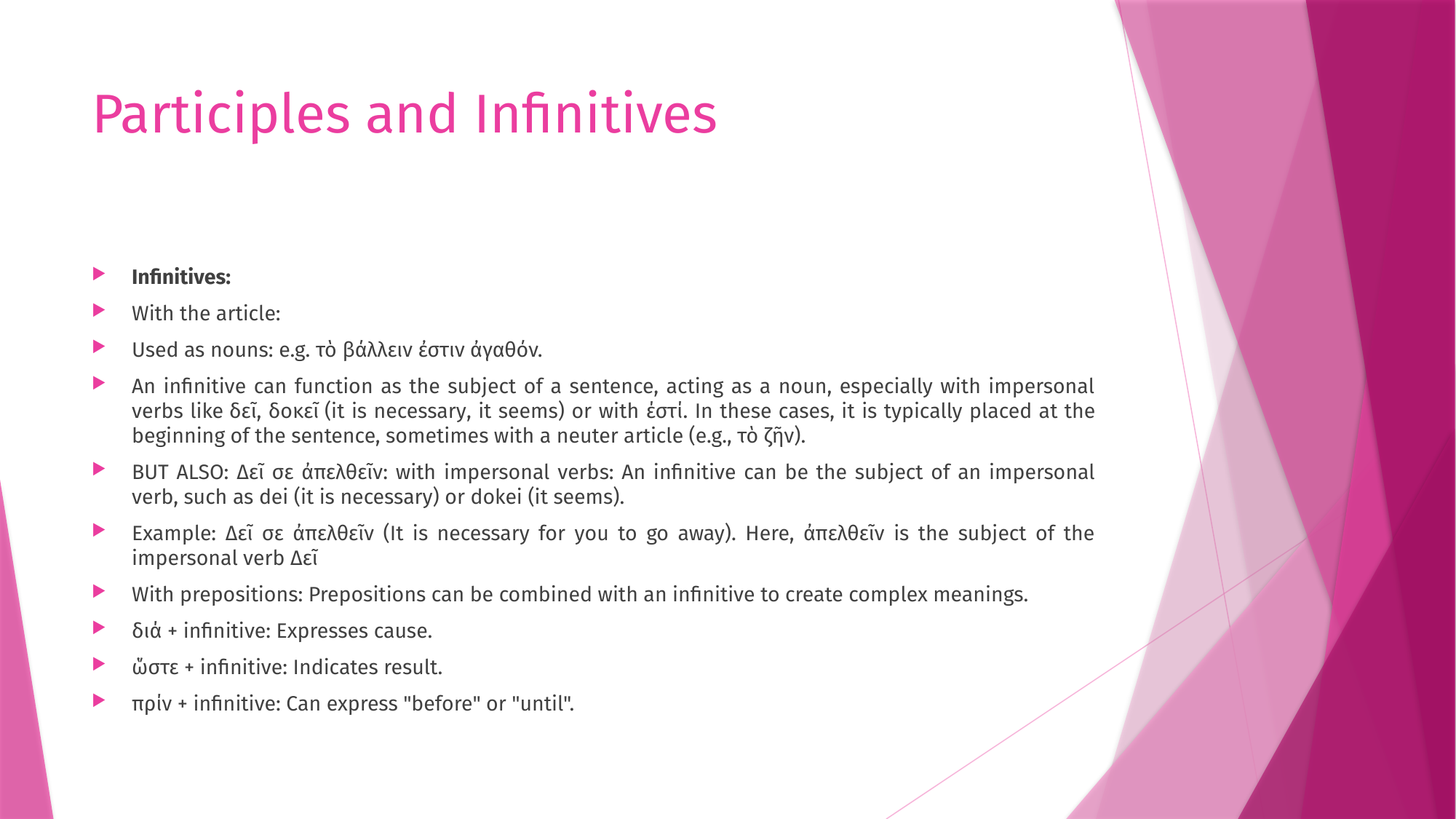

# Participles and Infinitives
Infinitives:
With the article:
Used as nouns: e.g. τὸ βάλλειν ἐστιν ἀγαθόν.
An infinitive can function as the subject of a sentence, acting as a noun, especially with impersonal verbs like δεῖ, δοκεῖ (it is necessary, it seems) or with έστί. In these cases, it is typically placed at the beginning of the sentence, sometimes with a neuter article (e.g., τὸ ζῆν).
BUT ALSO: Δεῖ σε ἀπελθεῖν: with impersonal verbs: An infinitive can be the subject of an impersonal verb, such as dei (it is necessary) or dokei (it seems).
Example: Δεῖ σε ἀπελθεῖν (It is necessary for you to go away). Here, ἀπελθεῖν is the subject of the impersonal verb Δεῖ
With prepositions: Prepositions can be combined with an infinitive to create complex meanings.
διά + infinitive: Expresses cause.
ὥστε + infinitive: Indicates result.
πρίν + infinitive: Can express "before" or "until".